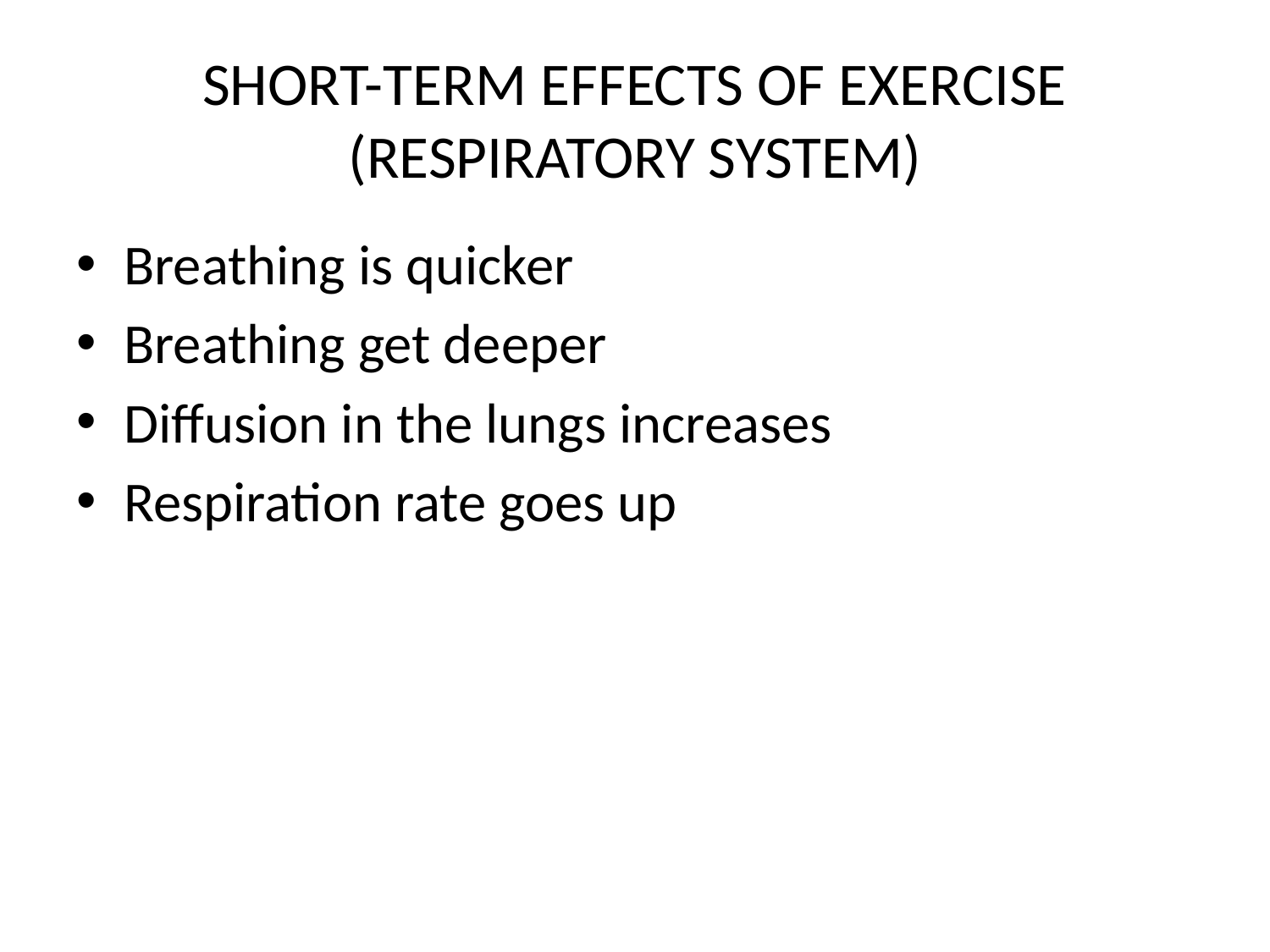

# SHORT-TERM EFFECTS OF EXERCISE (RESPIRATORY SYSTEM)
Breathing is quicker
Breathing get deeper
Diffusion in the lungs increases
Respiration rate goes up